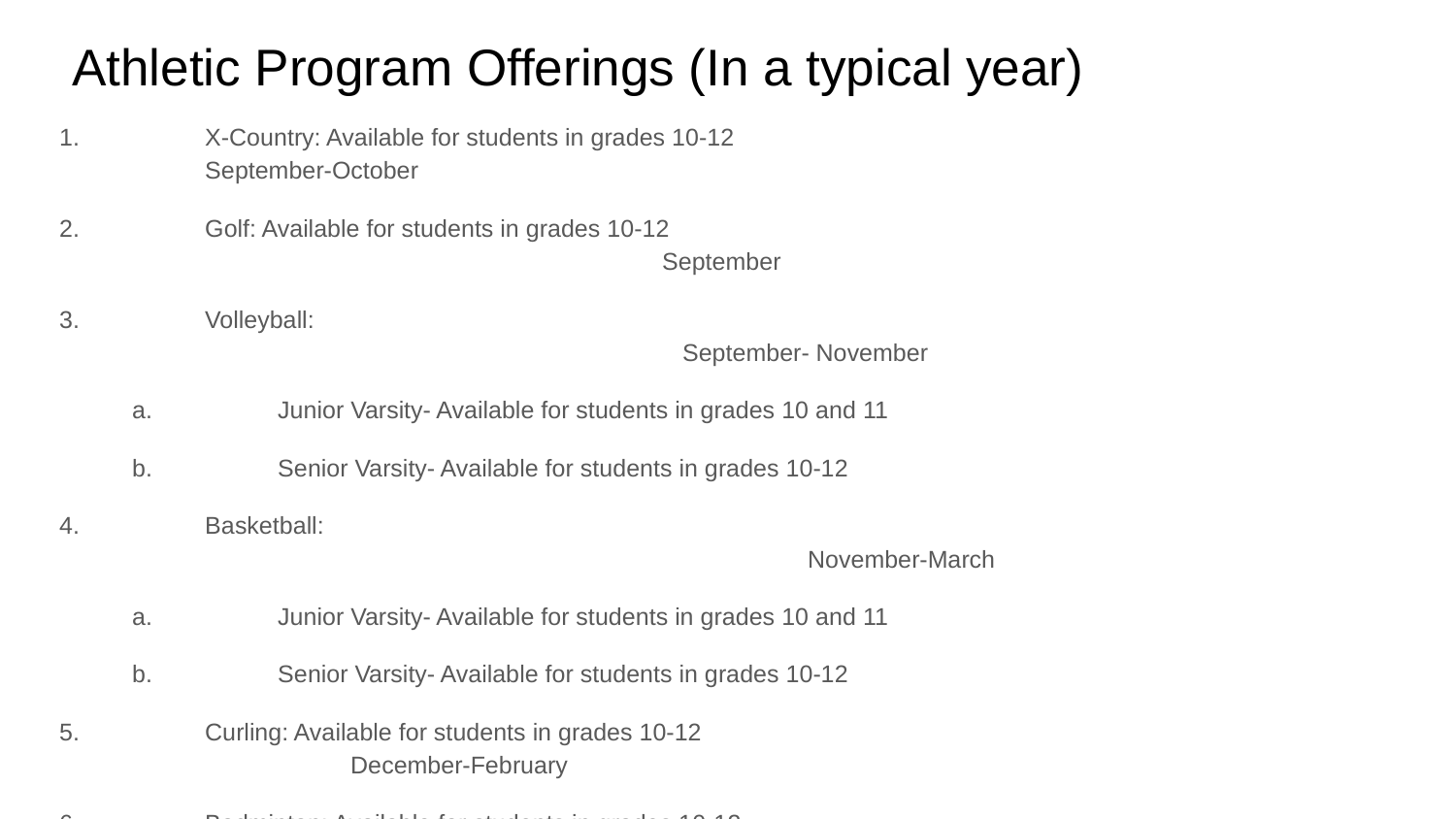

# Athletic Program Offerings (In a typical year)

1.	X-Country: Available for students in grades 10-12	           		   			September-October
2.	Golf: Available for students in grades 10-12				   			 		   September
3.	Volleyball:							      				       	      September- November
a.	Junior Varsity- Available for students in grades 10 and 11
b.	Senior Varsity- Available for students in grades 10-12
4.	Basketball:								    			      		   November-March
a.	Junior Varsity- Available for students in grades 10 and 11
b.	Senior Varsity- Available for students in grades 10-12
5.	Curling: Available for students in grades 10-12			                   				December-February
6.	Badminton: Available for students in grades 10-12			                         			    March-May
7.	Track and Field: Available for students in grades 10-12		                           			     April-June
*Athletic Program Offerings are subject to change based on student numbers and coaching availability